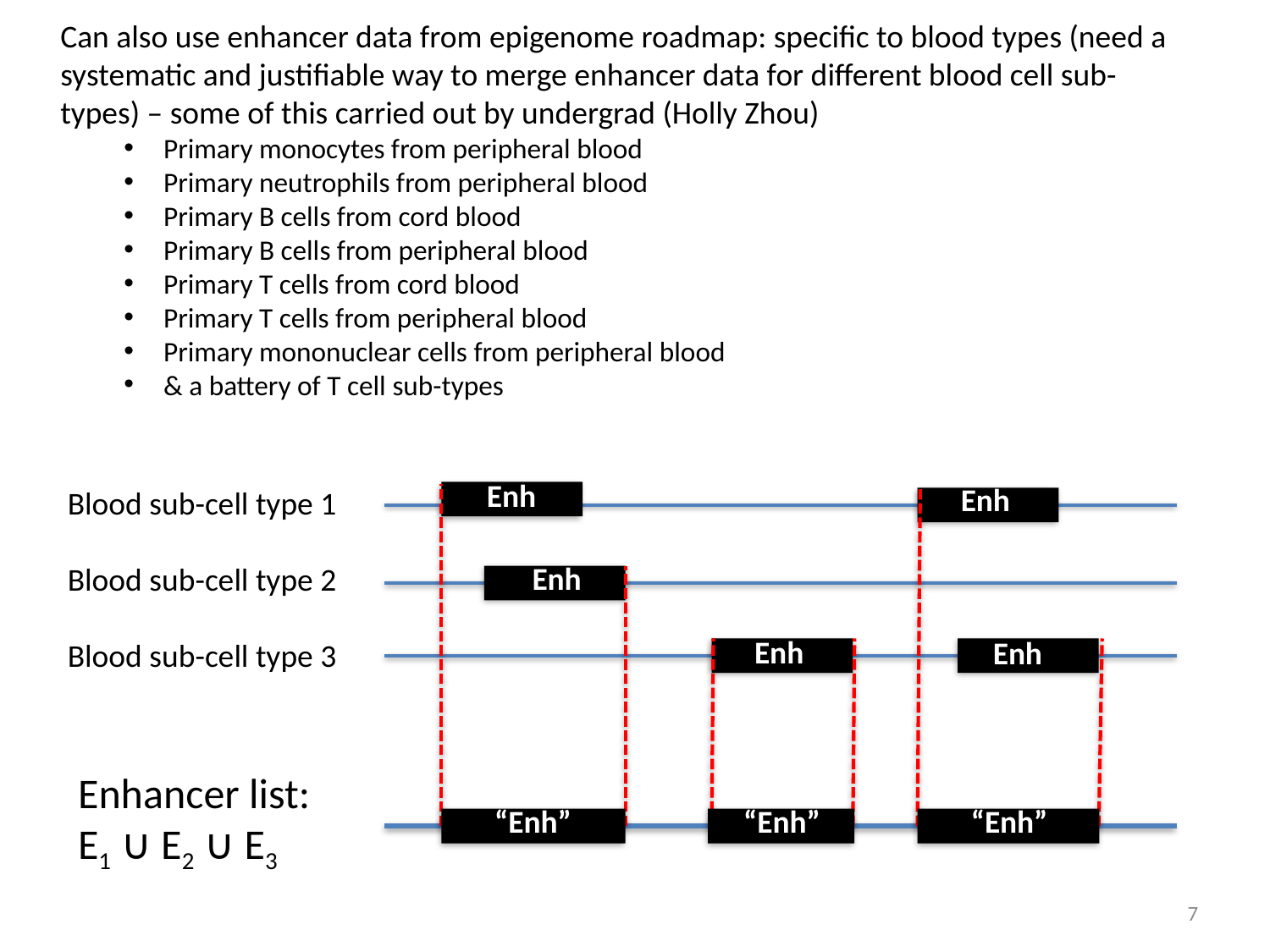

Can also use enhancer data from epigenome roadmap: specific to blood types (need a systematic and justifiable way to merge enhancer data for different blood cell sub-types) – some of this carried out by undergrad (Holly Zhou)
Primary monocytes from peripheral blood
Primary neutrophils from peripheral blood
Primary B cells from cord blood
Primary B cells from peripheral blood
Primary T cells from cord blood
Primary T cells from peripheral blood
Primary mononuclear cells from peripheral blood
& a battery of T cell sub-types
Enh
Enh
Blood sub-cell type 1

Blood sub-cell type 2

Blood sub-cell type 3

Enh

Enh
Enh

Enhancer list:
E1 ∪ E2 ∪ E3
“Enh”                        “Enh”                     “Enh”

7